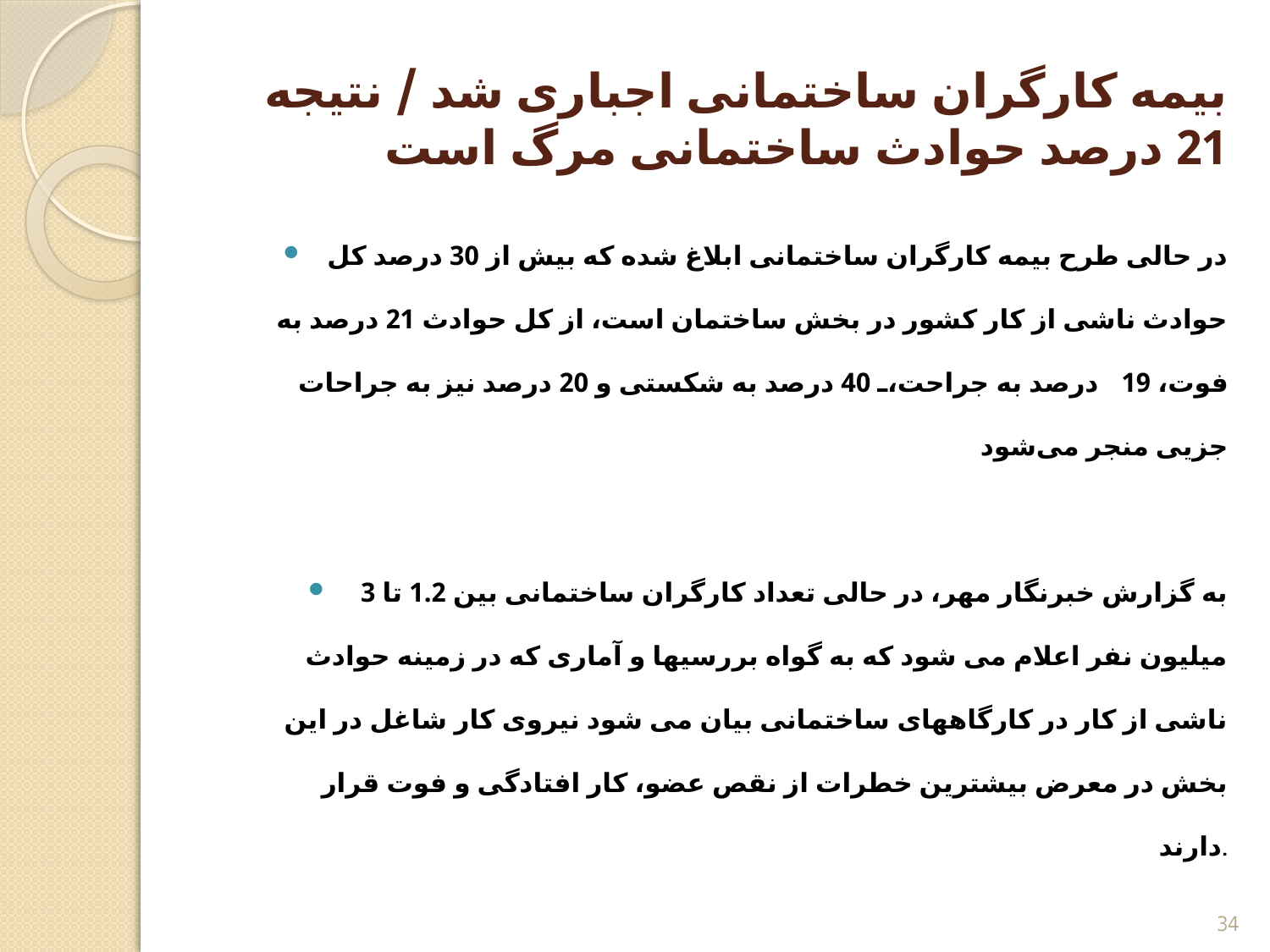

# بیمه کارگران ساختمانی اجباری شد / نتیجه 21 درصد حوادث ساختمانی مرگ است
در حالی طرح بیمه کارگران ساختمانی ابلاغ شده که بیش از 30 درصد کل حوادث ناشی از کار کشور در بخش ساختمان است، از کل حوادث 21 درصد به فوت، 19 درصد به جراحت، 40 درصد به شکستی و 20 درصد نیز به جراحات جزیی منجر می‌شود

 به گزارش خبرنگار مهر، در حالی تعداد کارگران ساختمانی بین 1.2 تا 3 میلیون نفر اعلام می شود که به گواه بررسیها و آماری که در زمینه حوادث ناشی از کار در کارگاههای ساختمانی بیان می شود نیروی کار شاغل در این بخش در معرض بیشترین خطرات از نقص عضو، کار افتادگی و فوت قرار دارند.

34